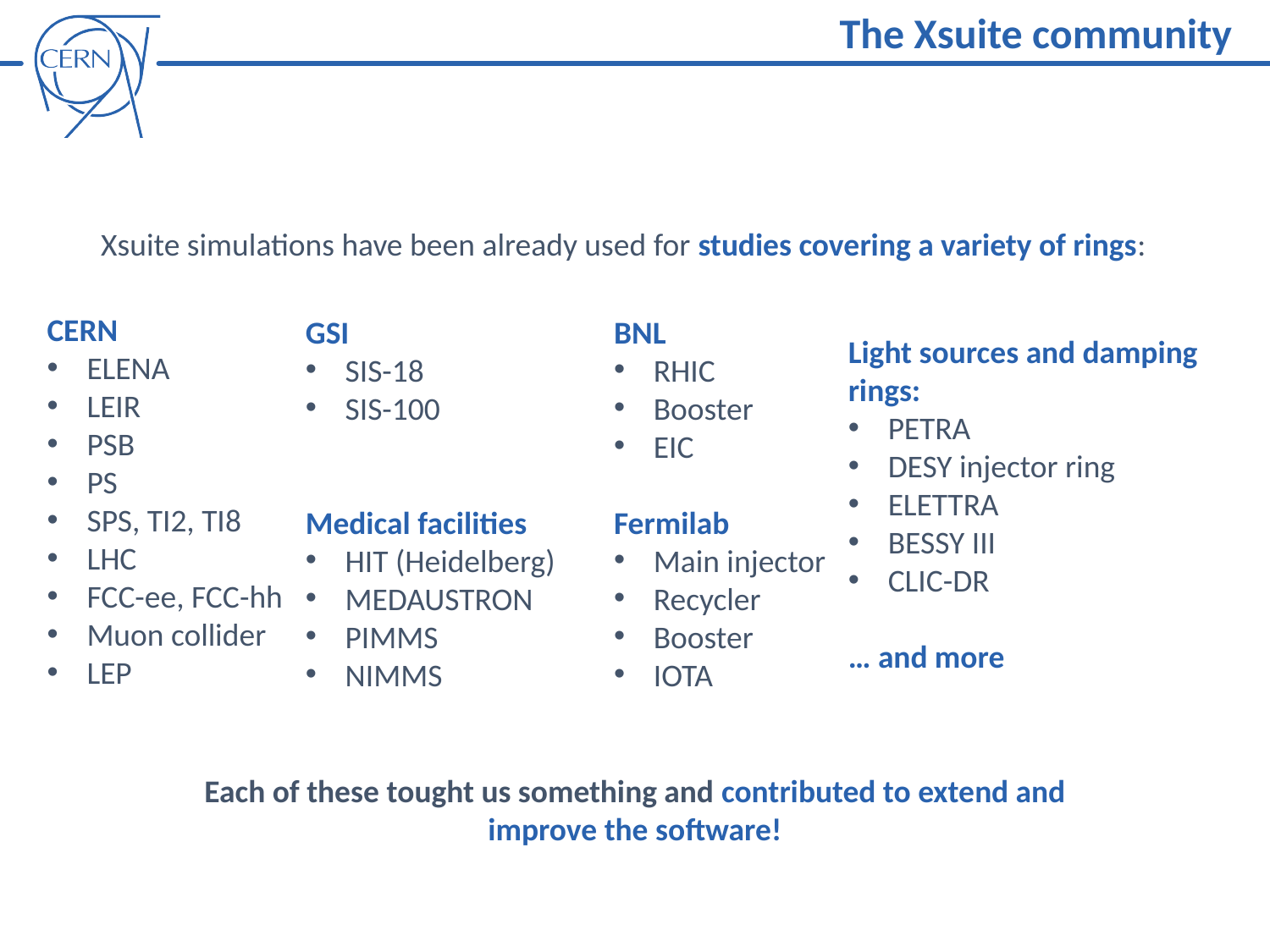

The Xsuite community
Xsuite simulations have been already used for studies covering a variety of rings:
CERN
ELENA
LEIR
PSB
PS
SPS, TI2, TI8
LHC
FCC-ee, FCC-hh
Muon collider
LEP
GSI
SIS-18
SIS-100

Medical facilities
HIT (Heidelberg)
MEDAUSTRON
PIMMS
NIMMS

BNL
RHIC
Booster
EIC

Fermilab
Main injector
Recycler
Booster
IOTA

Light sources and damping rings:
PETRA
DESY injector ring
ELETTRA
BESSY III
CLIC-DR

… and more

Each of these tought us something and contributed to extend and improve the software!